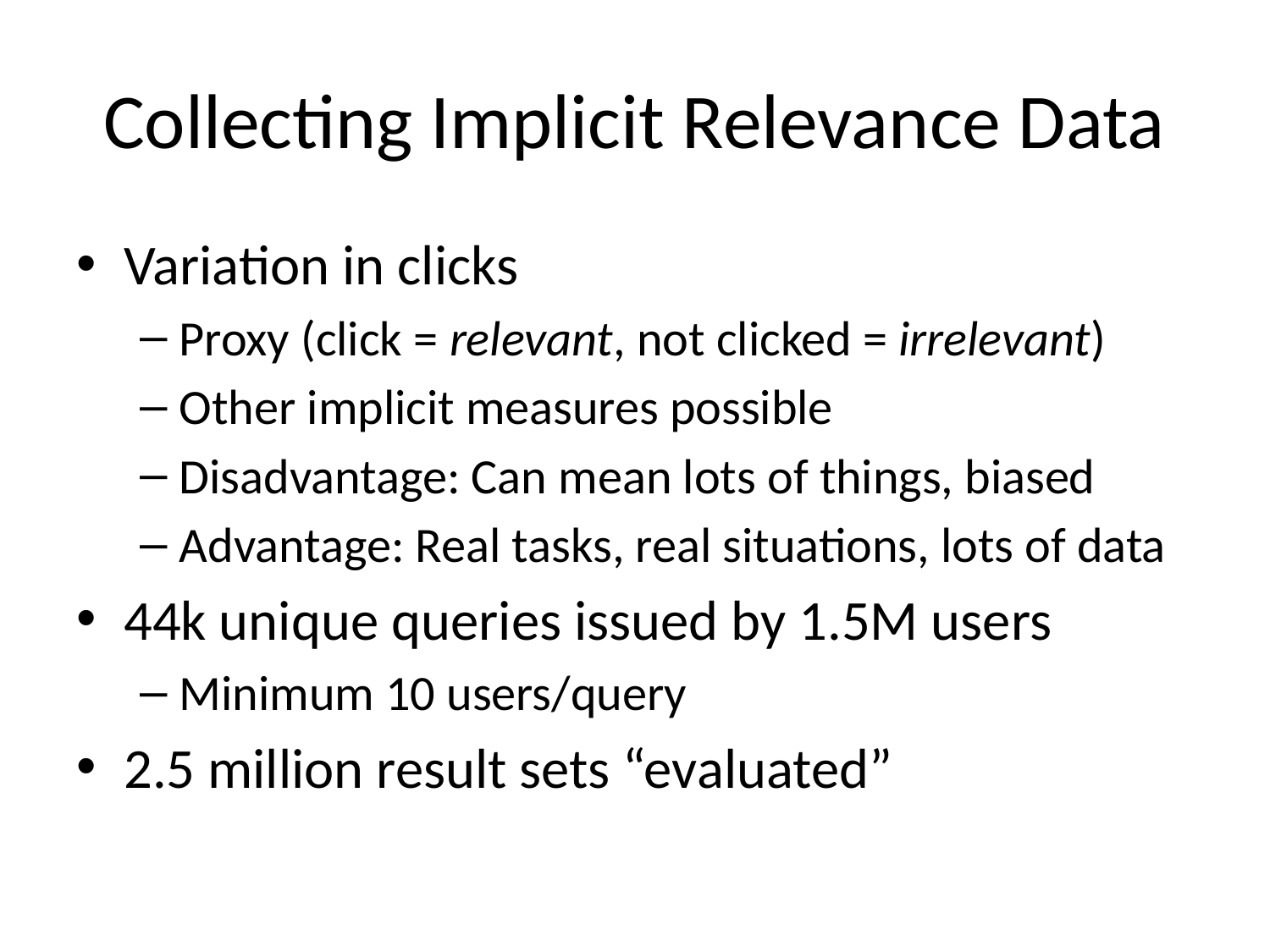

# Collecting Implicit Relevance Data
Variation in clicks
Proxy (click = relevant, not clicked = irrelevant)
Other implicit measures possible
Disadvantage: Can mean lots of things, biased
Advantage: Real tasks, real situations, lots of data
44k unique queries issued by 1.5M users
Minimum 10 users/query
2.5 million result sets “evaluated”